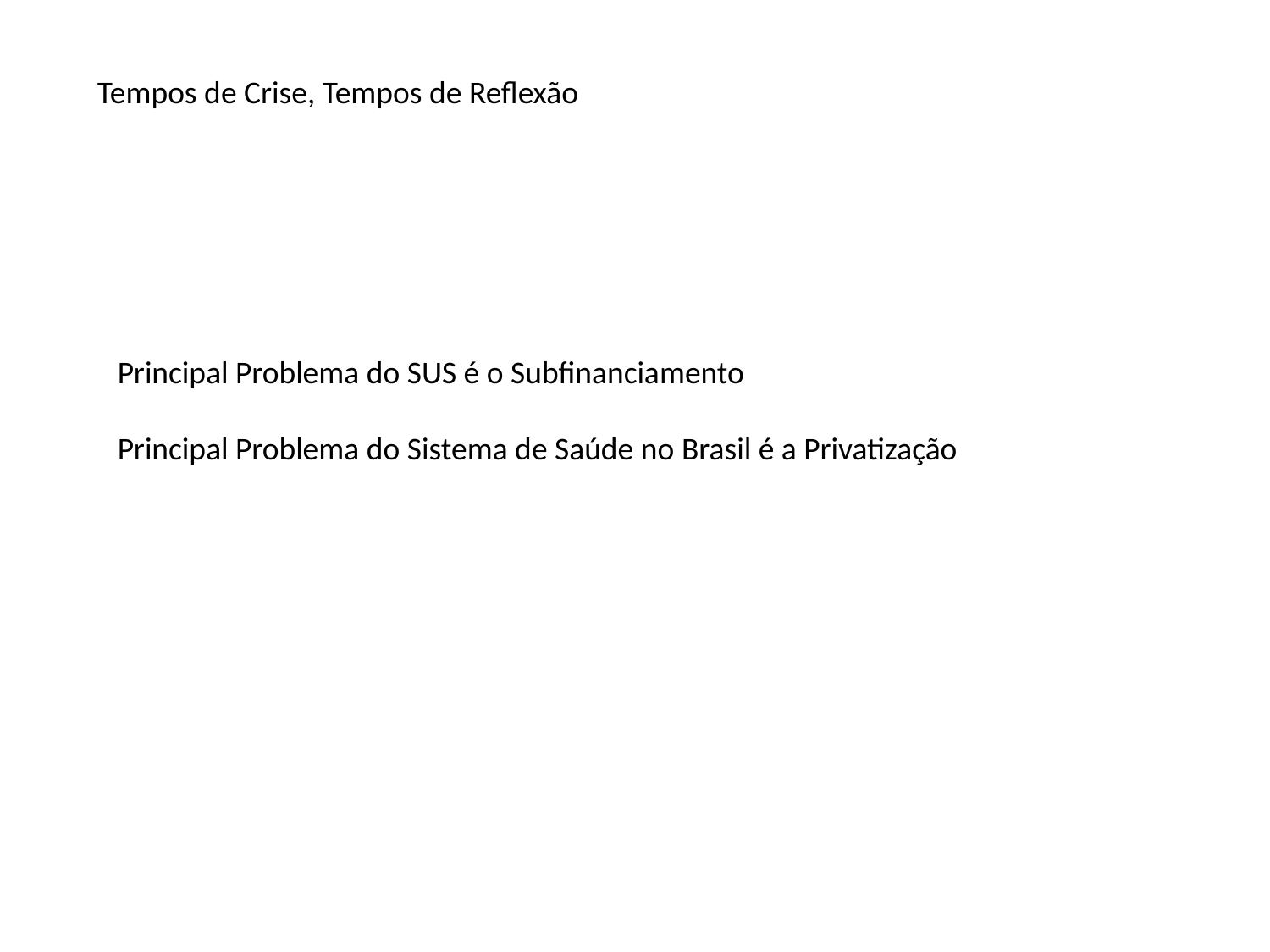

Tempos de Crise, Tempos de Reflexão
Principal Problema do SUS é o Subfinanciamento

Principal Problema do Sistema de Saúde no Brasil é a Privatização